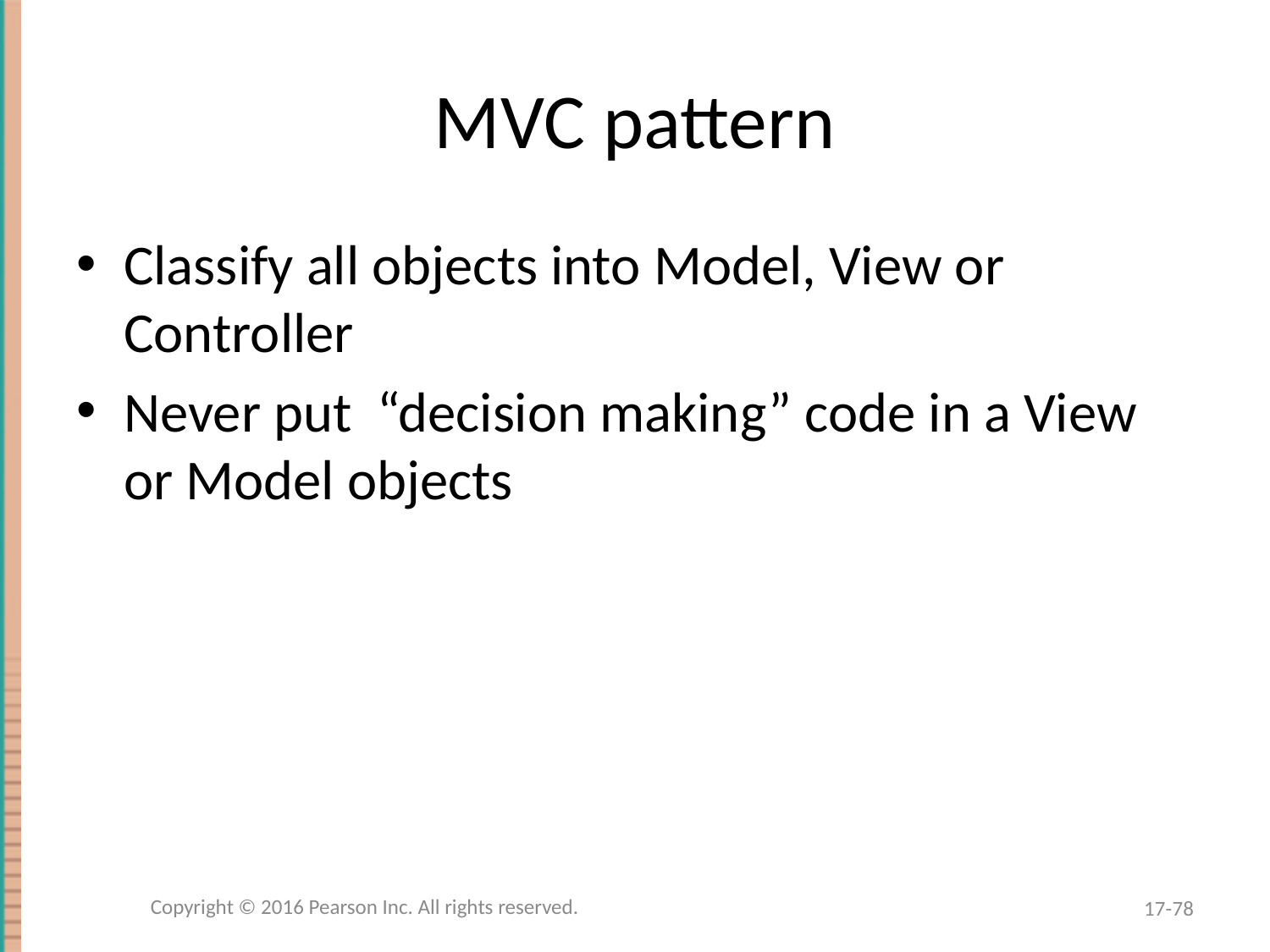

# MVC pattern
Classify all objects into Model, View or Controller
Never put  “decision making” code in a View or Model objects
Copyright © 2016 Pearson Inc. All rights reserved.
17-78